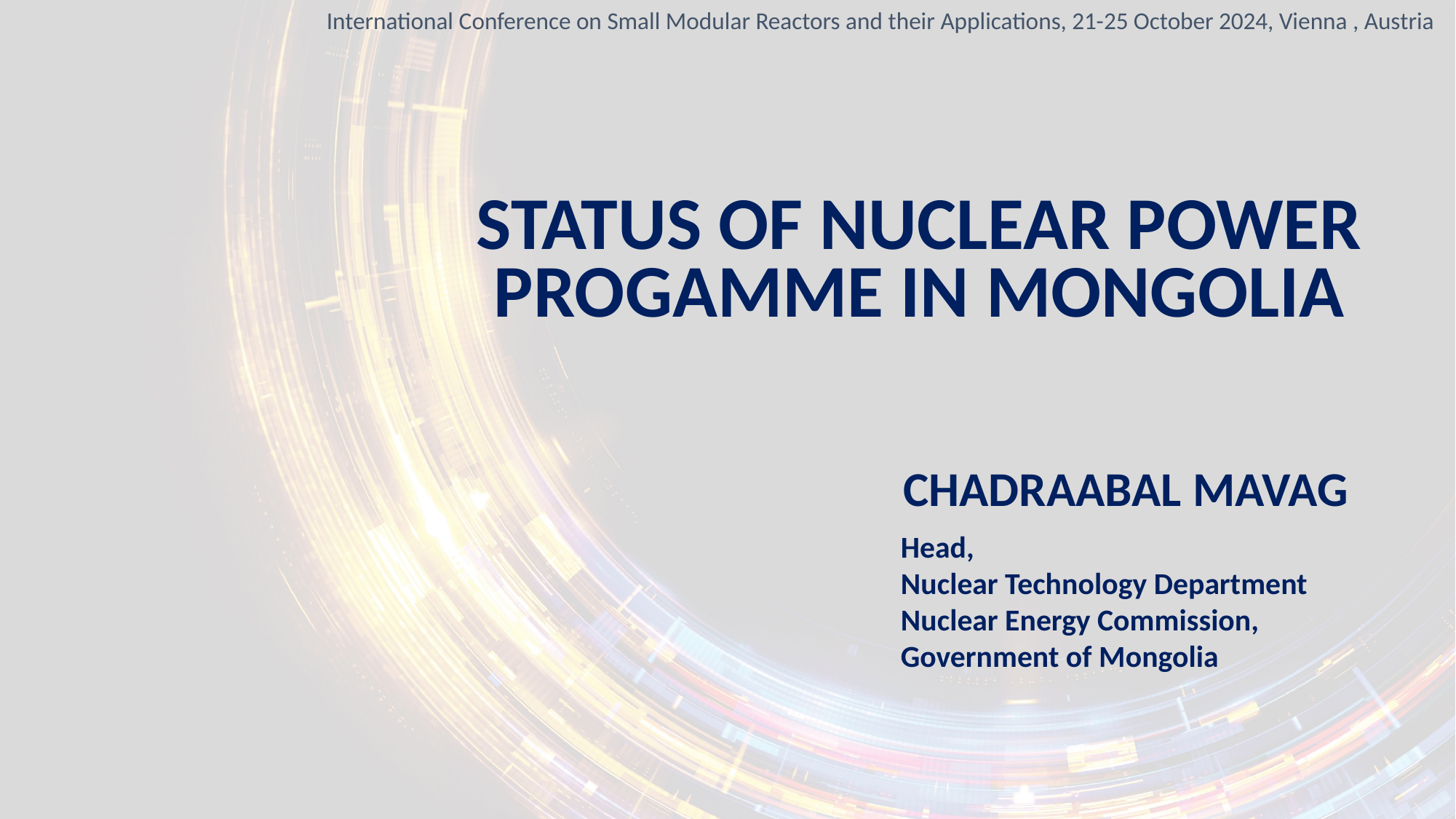

International Conference on Small Modular Reactors and their Applications, 21-25 October 2024, Vienna , Austria
# STATUS OF NUCLEAR POWER PROGAMME IN MONGOLIA
CHADRAABAL MAVAG
Head,
Nuclear Technology Department
Nuclear Energy Commission,
Government of Mongolia